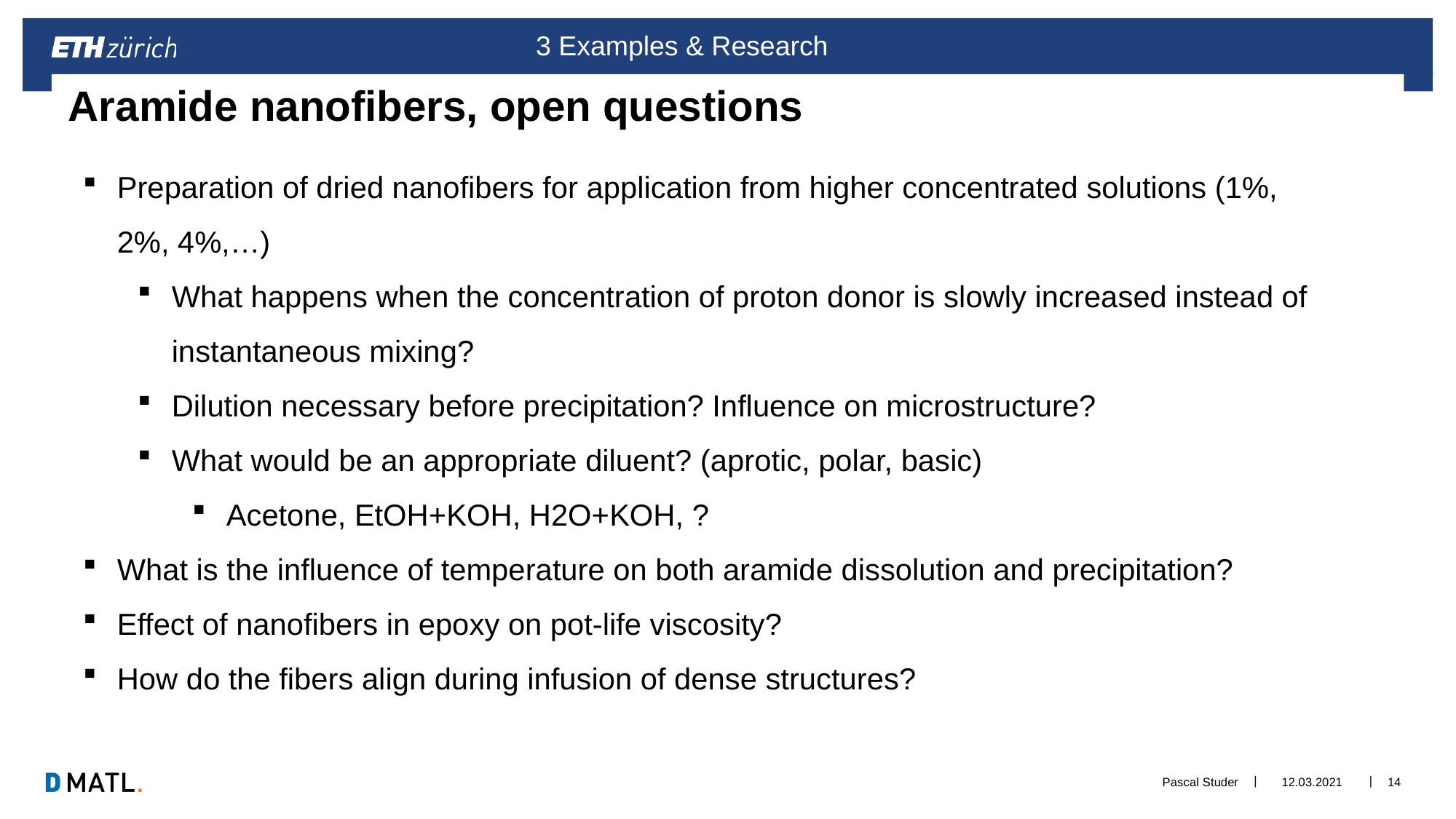

3 Examples & Research
# Aramide nanofibers, open questions
Preparation of dried nanofibers for application from higher concentrated solutions (1%, 2%, 4%,…)
What happens when the concentration of proton donor is slowly increased instead of instantaneous mixing?
Dilution necessary before precipitation? Influence on microstructure?
What would be an appropriate diluent? (aprotic, polar, basic)
Acetone, EtOH+KOH, H2O+KOH, ?
What is the influence of temperature on both aramide dissolution and precipitation?
Effect of nanofibers in epoxy on pot-life viscosity?
How do the fibers align during infusion of dense structures?

Pascal Studer
12.03.2021
14